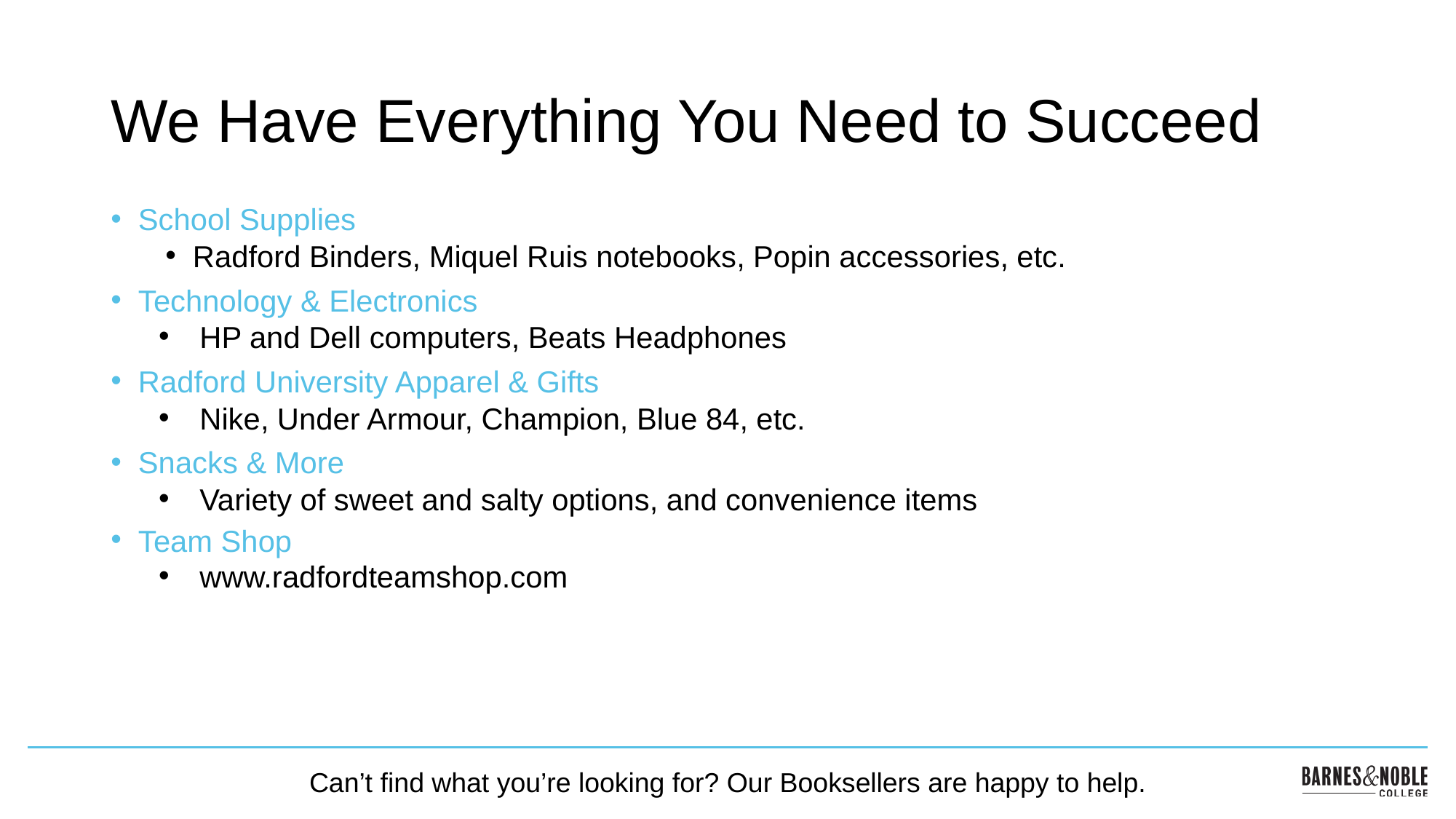

# We Have Everything You Need to Succeed
School Supplies
Radford Binders, Miquel Ruis notebooks, Popin accessories, etc.
Technology & Electronics
HP and Dell computers, Beats Headphones
Radford University Apparel & Gifts
Nike, Under Armour, Champion, Blue 84, etc.
Snacks & More
Variety of sweet and salty options, and convenience items
Team Shop
www.radfordteamshop.com
Can’t find what you’re looking for? Our Booksellers are happy to help.